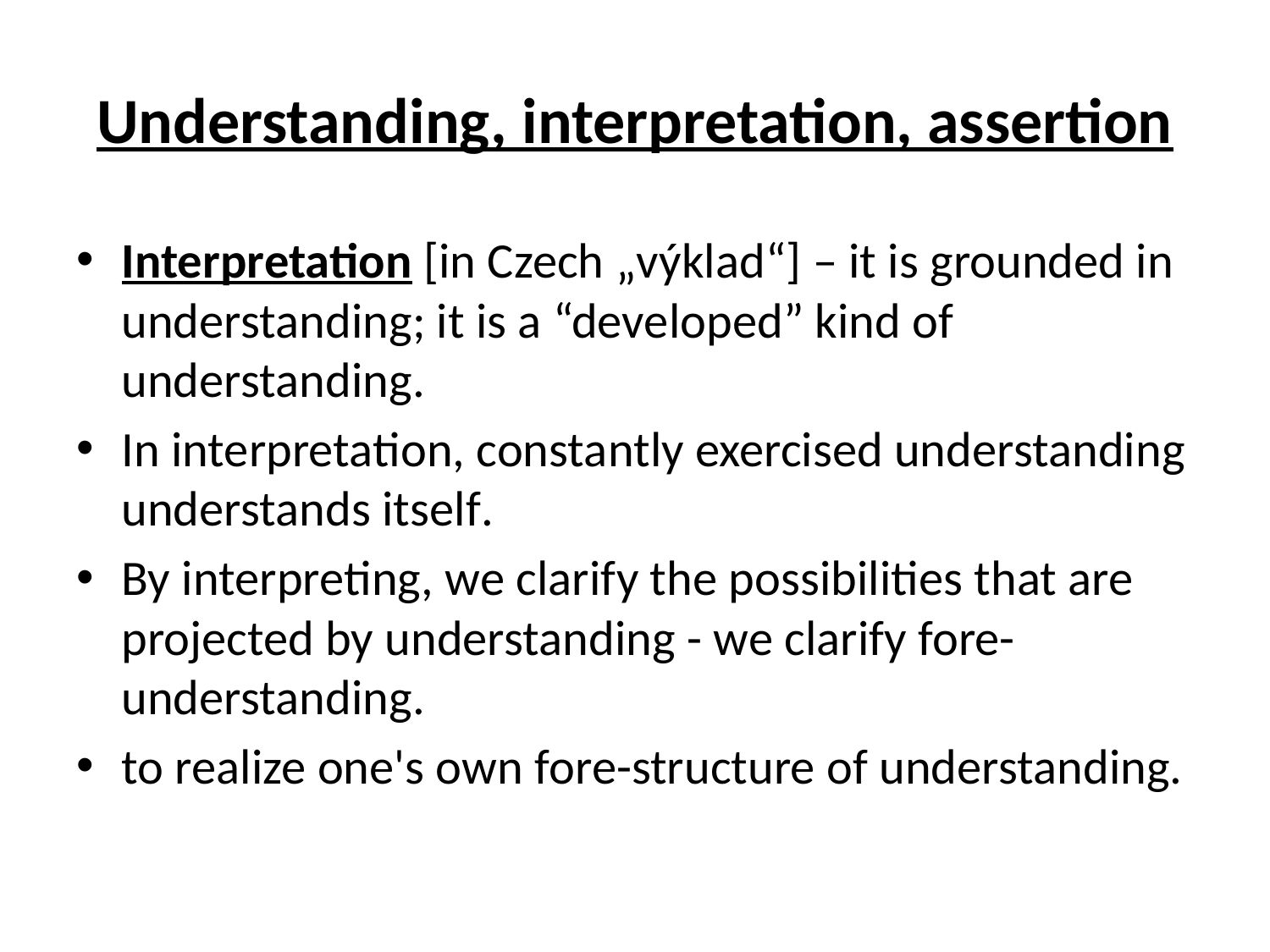

# Understanding, interpretation, assertion
Interpretation [in Czech „výklad“] – it is grounded in understanding; it is a “developed” kind of understanding.
In interpretation, constantly exercised understanding understands itself.
By interpreting, we clarify the possibilities that are projected by understanding - we clarify fore-understanding.
to realize one's own fore-structure of understanding.